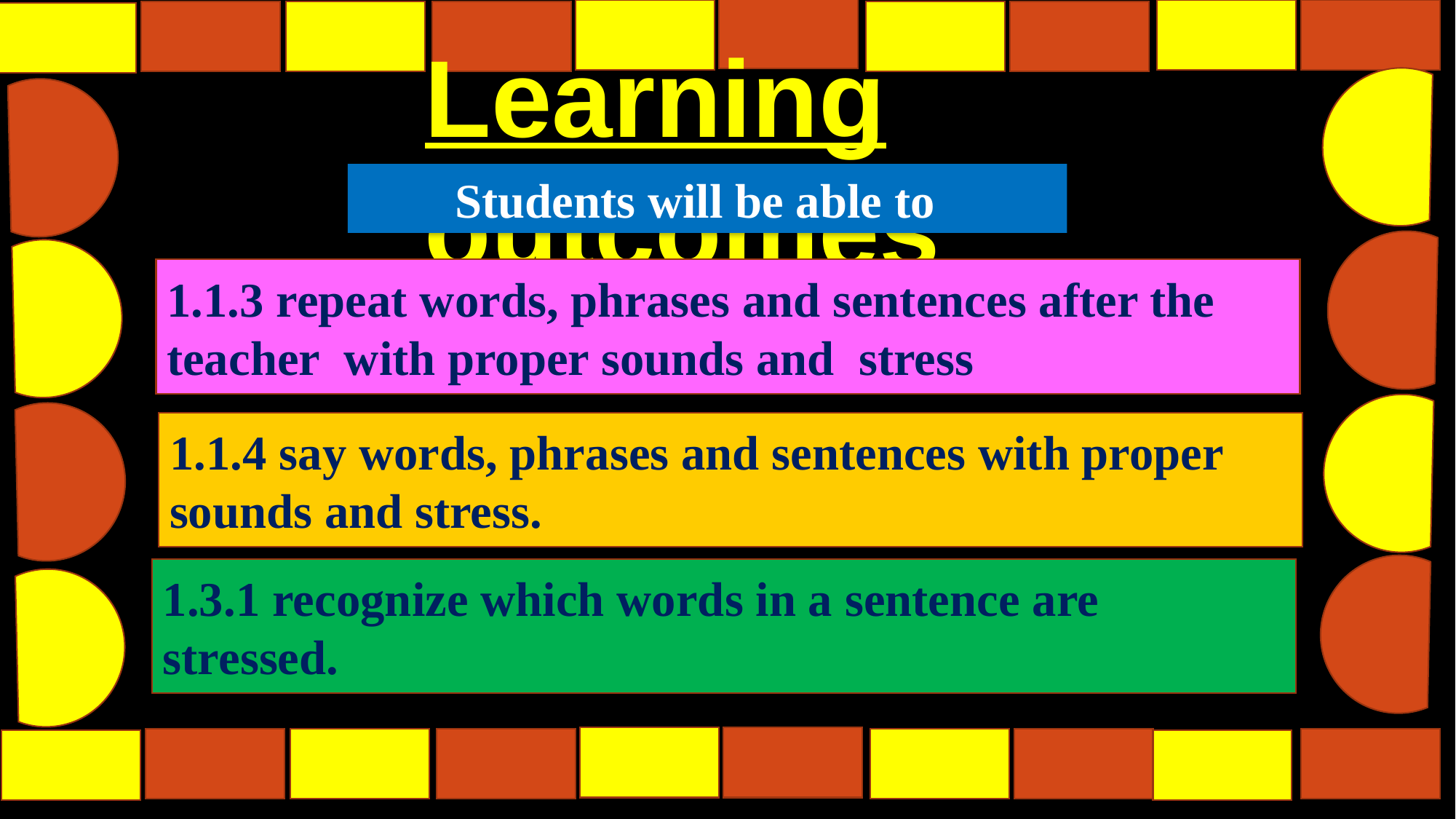

Learning outcomes

Students will be able to
1.1.3 repeat words, phrases and sentences after the    teacher  with proper sounds and  stress
1.1.4 say words, phrases and sentences with proper sounds and stress.
1.3.1 recognize which words in a sentence are stressed.